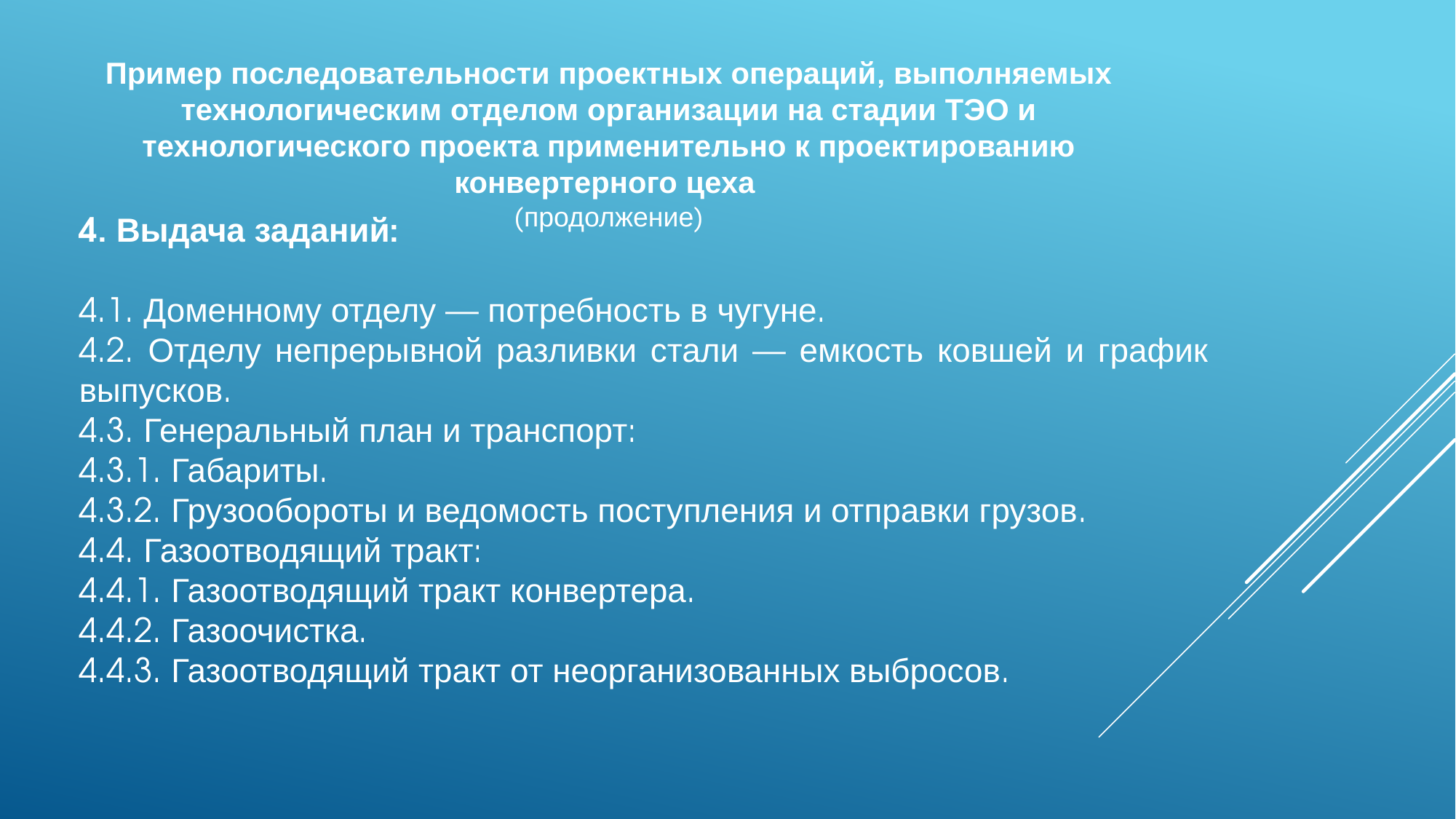

Пример последовательности проектных операций, выполняемых технологическим отделом организации на стадии ТЭО и технологического проекта применительно к проектированию конвертерного цеха
(продолжение)
4. Выдача заданий:

4.1. Доменному отделу — потребность в чугуне.
4.2. Отделу непрерывной разливки стали — емкость ковшей и график выпусков.
4.3. Генеральный план и транспорт:
4.3.1. Габариты.
4.3.2. Грузообороты и ведомость поступления и отправки грузов.
4.4. Газоотводящий тракт:
4.4.1. Газоотводящий тракт конвертера.
4.4.2. Газоочистка.
4.4.3. Газоотводящий тракт от неорганизованных выбросов.